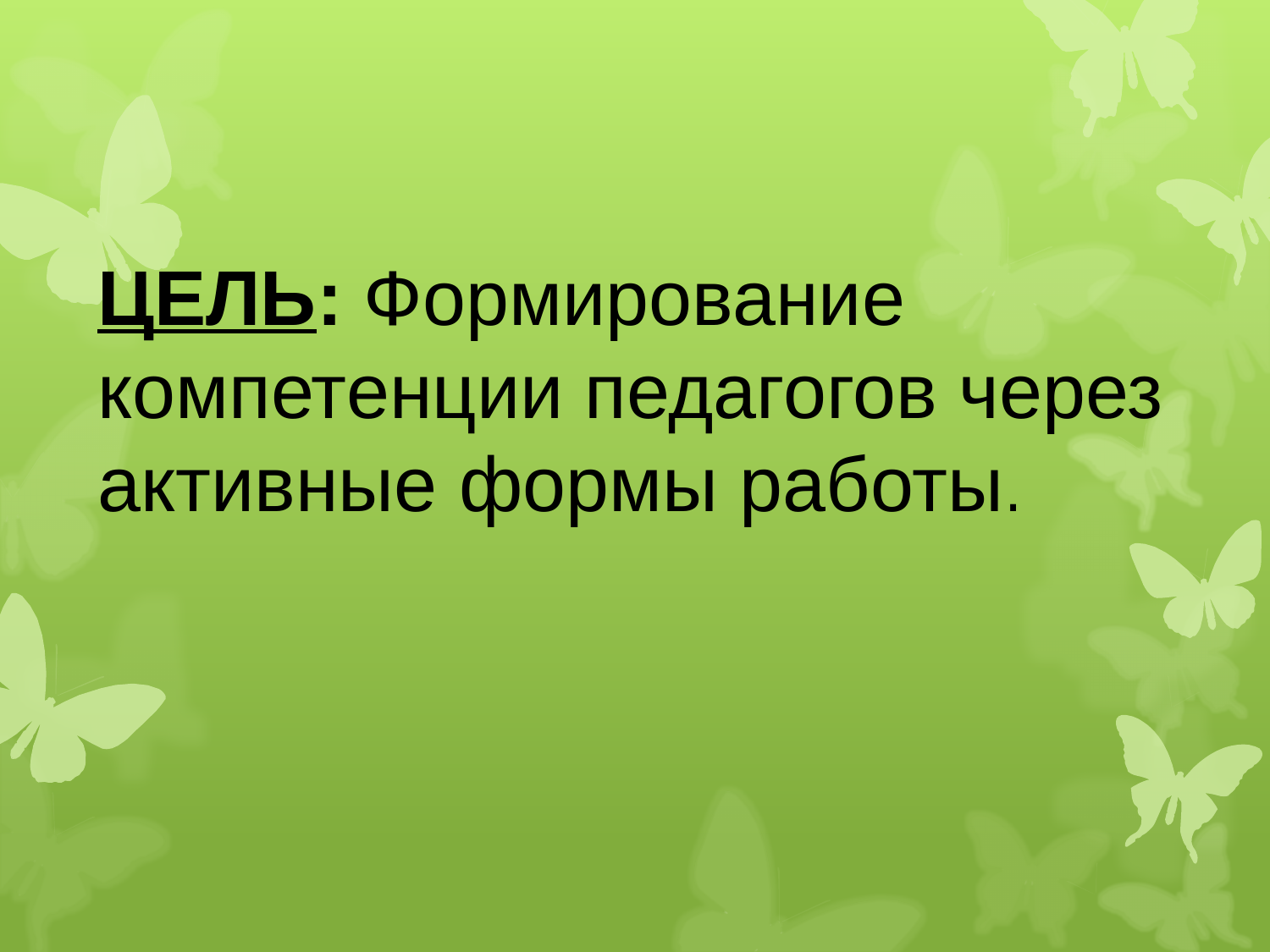

# ЦЕЛЬ: Формирование компетенции педагогов через активные формы работы.